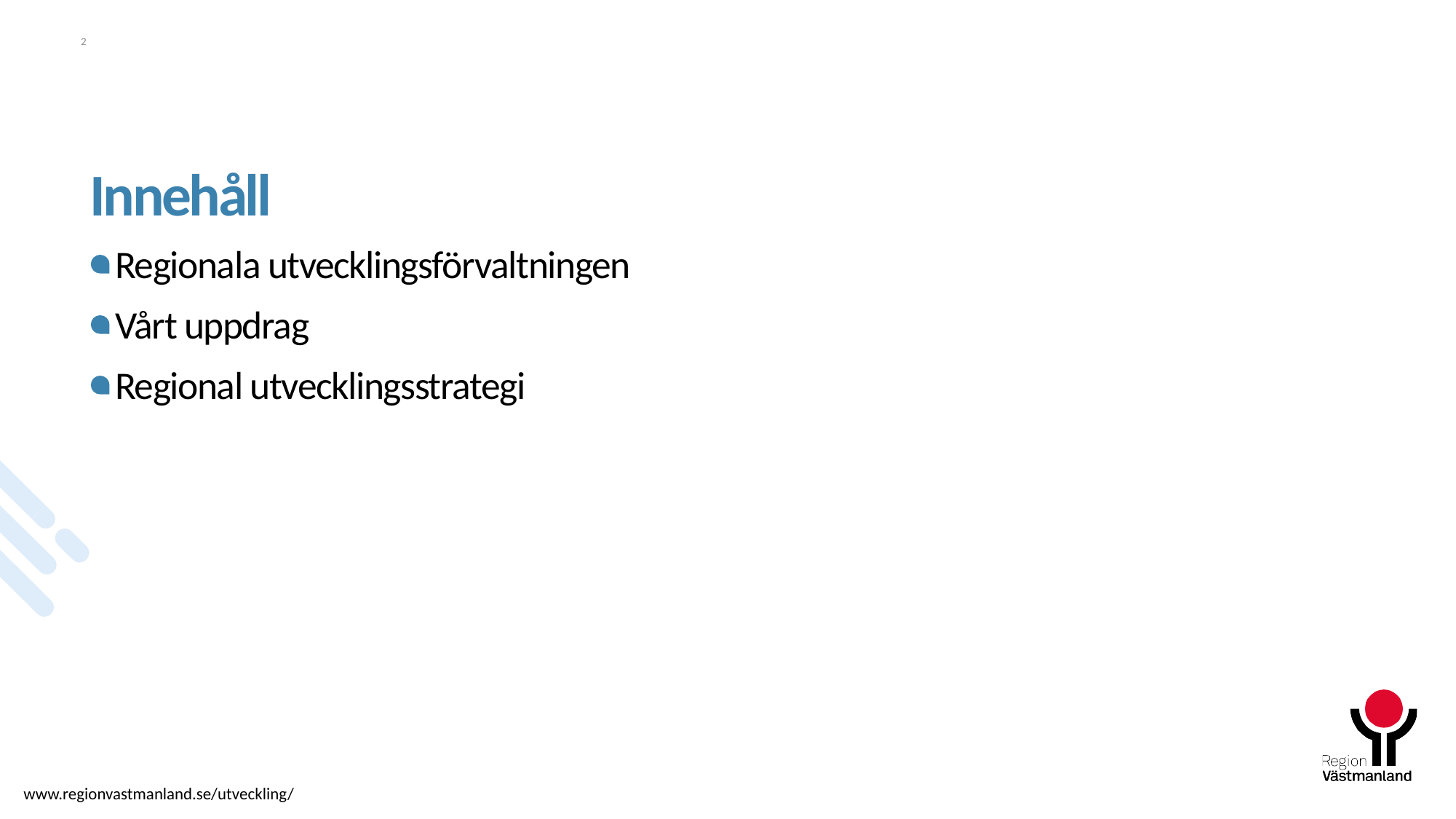

2
# Innehåll
Regionala utvecklingsförvaltningen
Vårt uppdrag
Regional utvecklingsstrategi
www.regionvastmanland.se/utveckling/